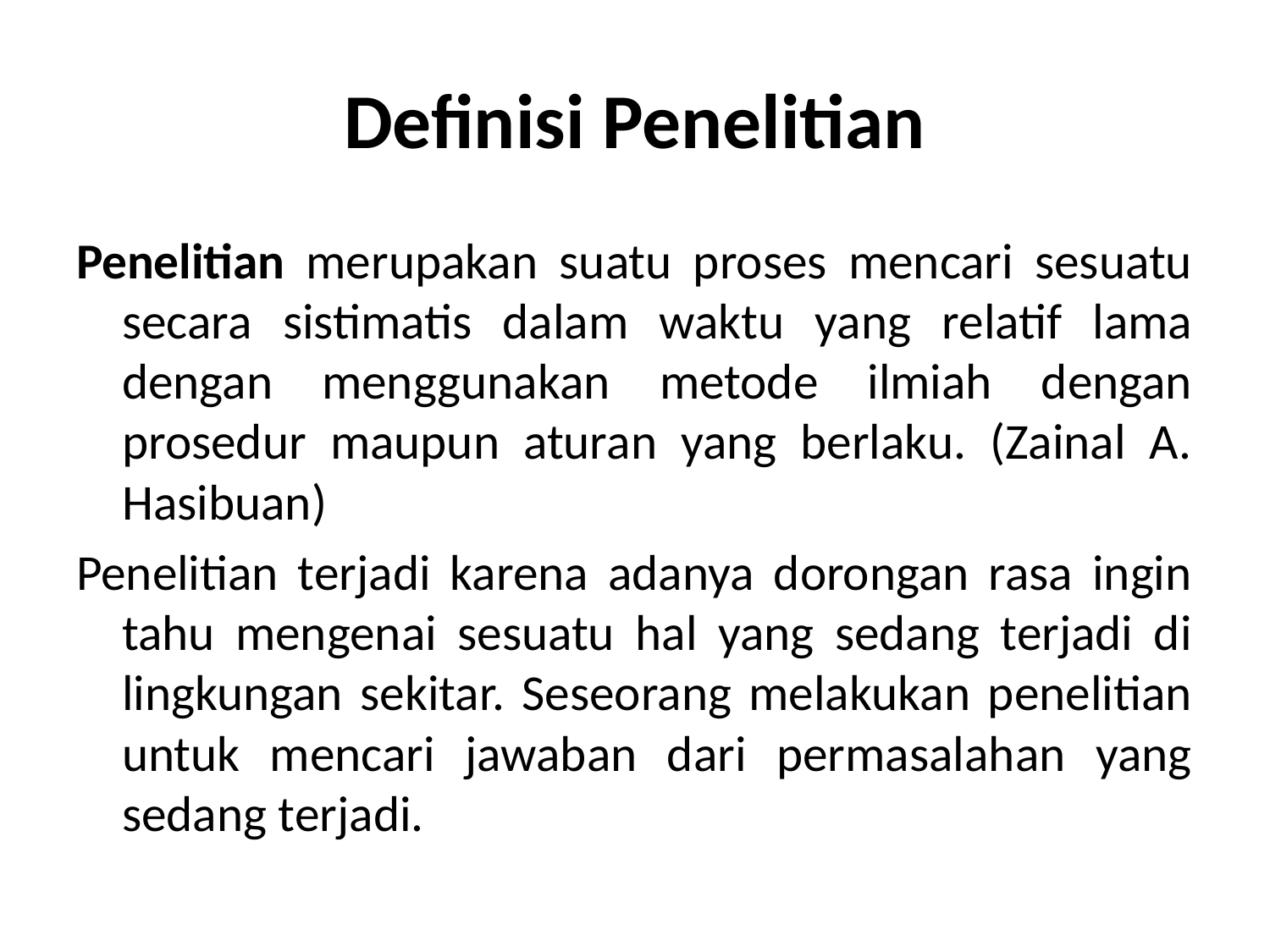

# Definisi Penelitian
Penelitian merupakan suatu proses mencari sesuatu secara sistimatis dalam waktu yang relatif lama dengan menggunakan metode ilmiah dengan prosedur maupun aturan yang berlaku. (Zainal A. Hasibuan)
Penelitian terjadi karena adanya dorongan rasa ingin tahu mengenai sesuatu hal yang sedang terjadi di lingkungan sekitar. Seseorang melakukan penelitian untuk mencari jawaban dari permasalahan yang sedang terjadi.